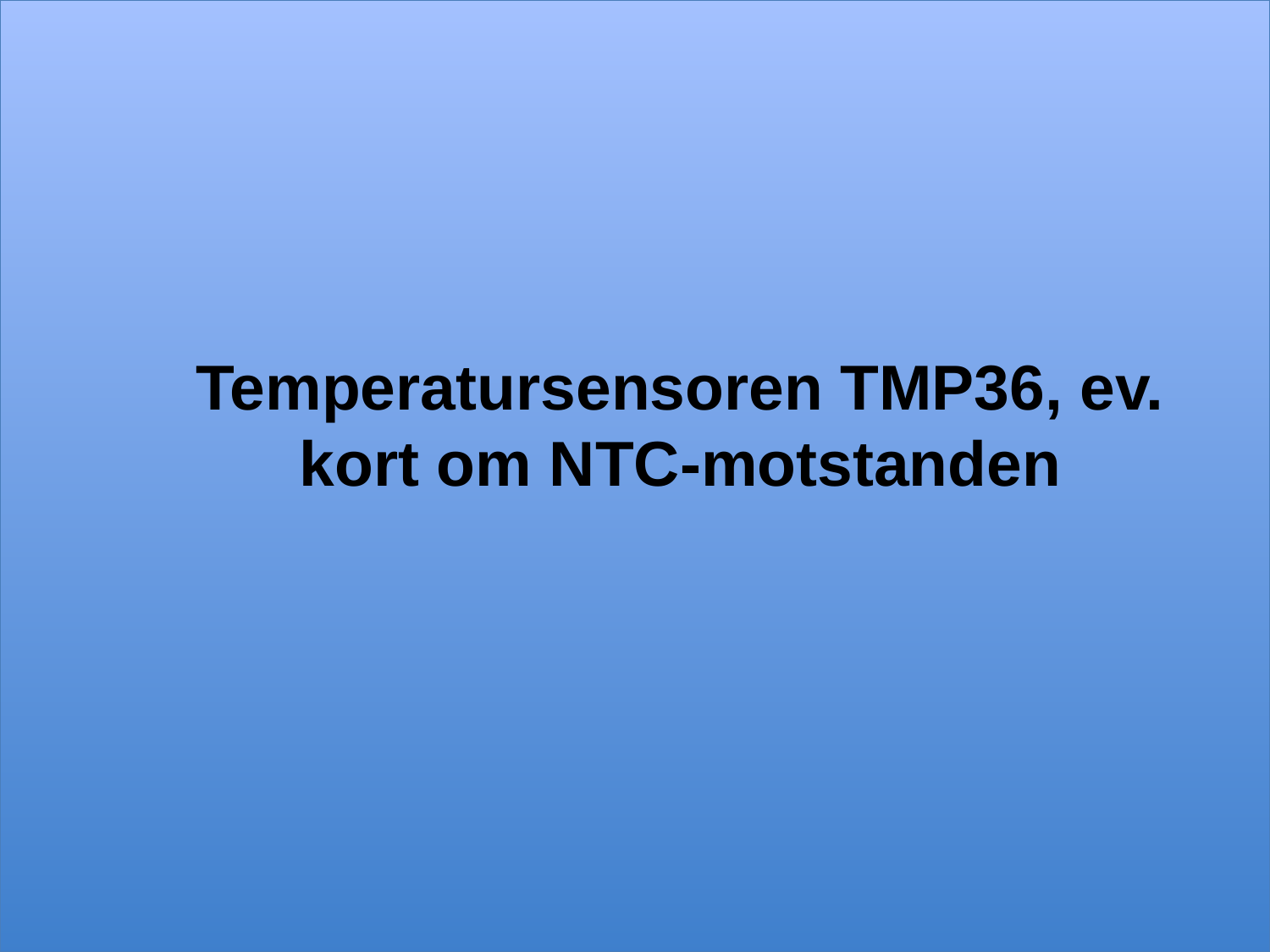

# Temperatursensoren TMP36, ev. kort om NTC-motstanden